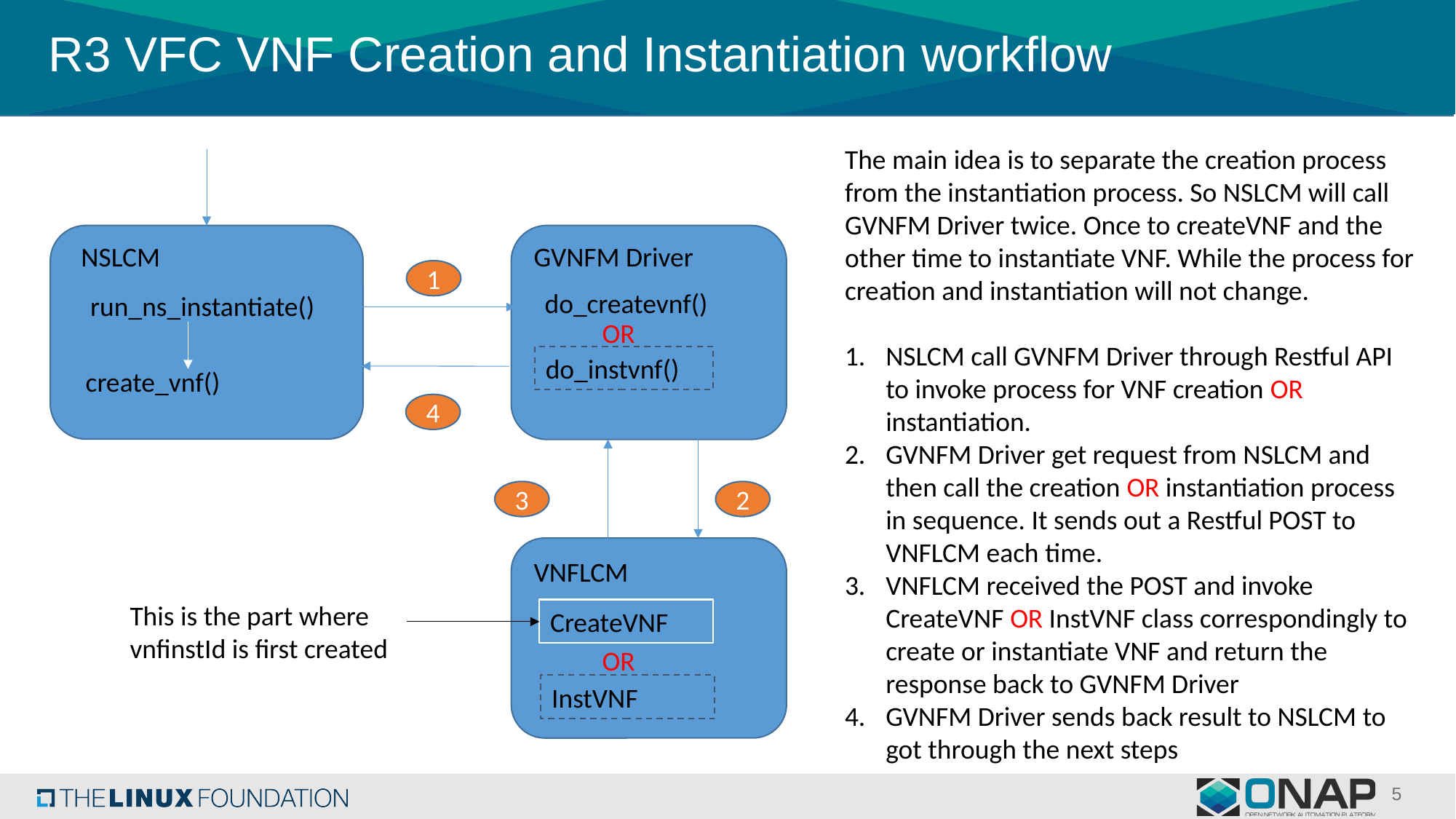

# R3 VFC VNF Creation and Instantiation workflow
The main idea is to separate the creation process from the instantiation process. So NSLCM will call GVNFM Driver twice. Once to createVNF and the other time to instantiate VNF. While the process for creation and instantiation will not change.

NSLCM call GVNFM Driver through Restful API  to invoke process for VNF creation OR instantiation.
GVNFM Driver get request from NSLCM and then call the creation OR instantiation process in sequence. It sends out a Restful POST to VNFLCM each time.
VNFLCM received the POST and invoke CreateVNF OR InstVNF class correspondingly to create or instantiate VNF and return the response back to GVNFM Driver
GVNFM Driver sends back result to NSLCM to got through the next steps

NSLCM
GVNFM Driver
1
do_createvnf()
run_ns_instantiate()
OR
do_instvnf()
create_vnf()
4
3
2

VNFLCM
This is the part where vnfinstId is first created
CreateVNF
OR
InstVNF
5